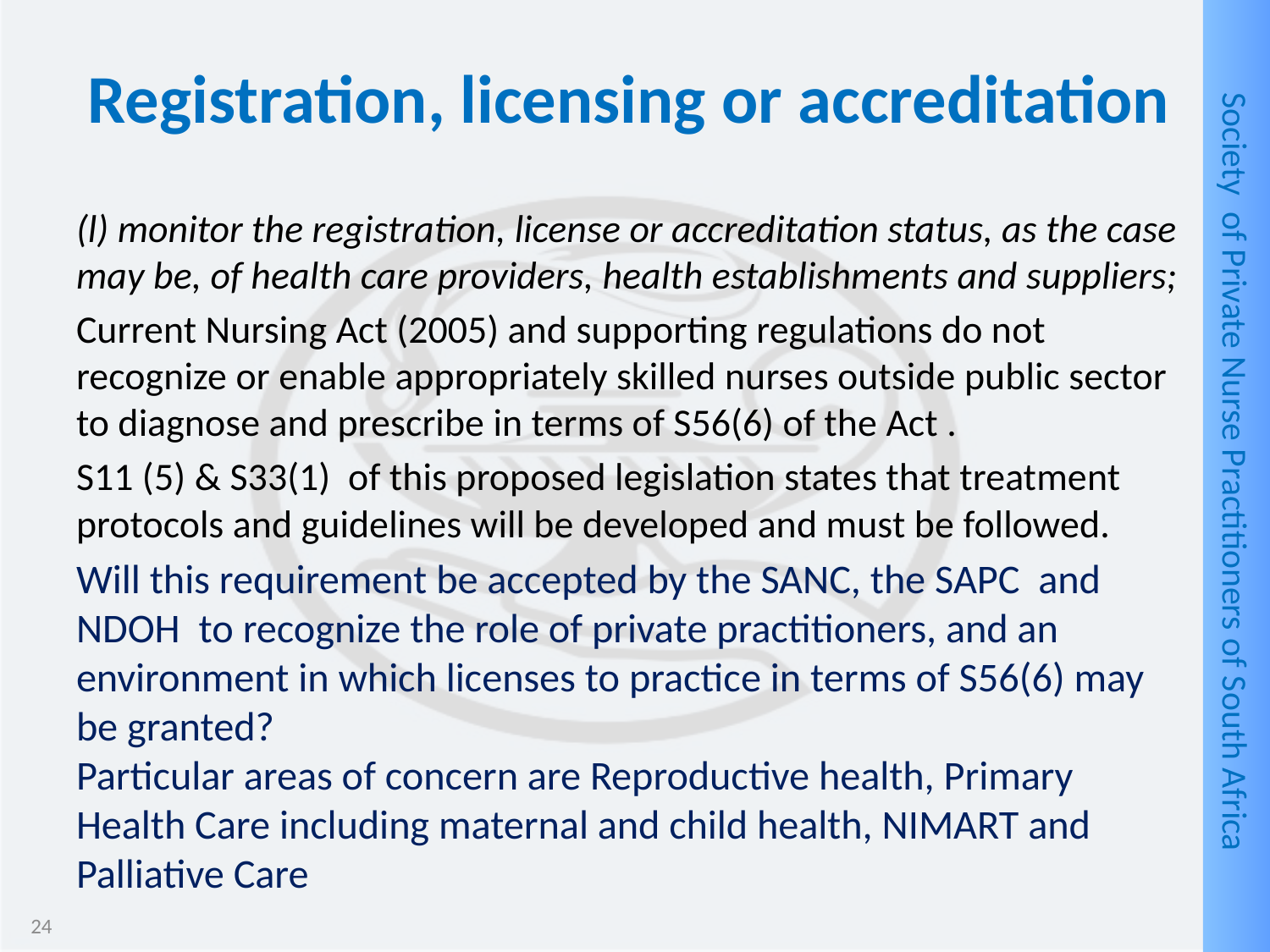

# Registration, licensing or accreditation
(l) monitor the registration, license or accreditation status, as the case may be, of health care providers, health establishments and suppliers;
Current Nursing Act (2005) and supporting regulations do not recognize or enable appropriately skilled nurses outside public sector to diagnose and prescribe in terms of S56(6) of the Act .
S11 (5) & S33(1)  of this proposed legislation states that treatment protocols and guidelines will be developed and must be followed.
Will this requirement be accepted by the SANC, the SAPC  and NDOH  to recognize the role of private practitioners, and an environment in which licenses to practice in terms of S56(6) may be granted?
Particular areas of concern are Reproductive health, Primary Health Care including maternal and child health, NIMART and Palliative Care
24